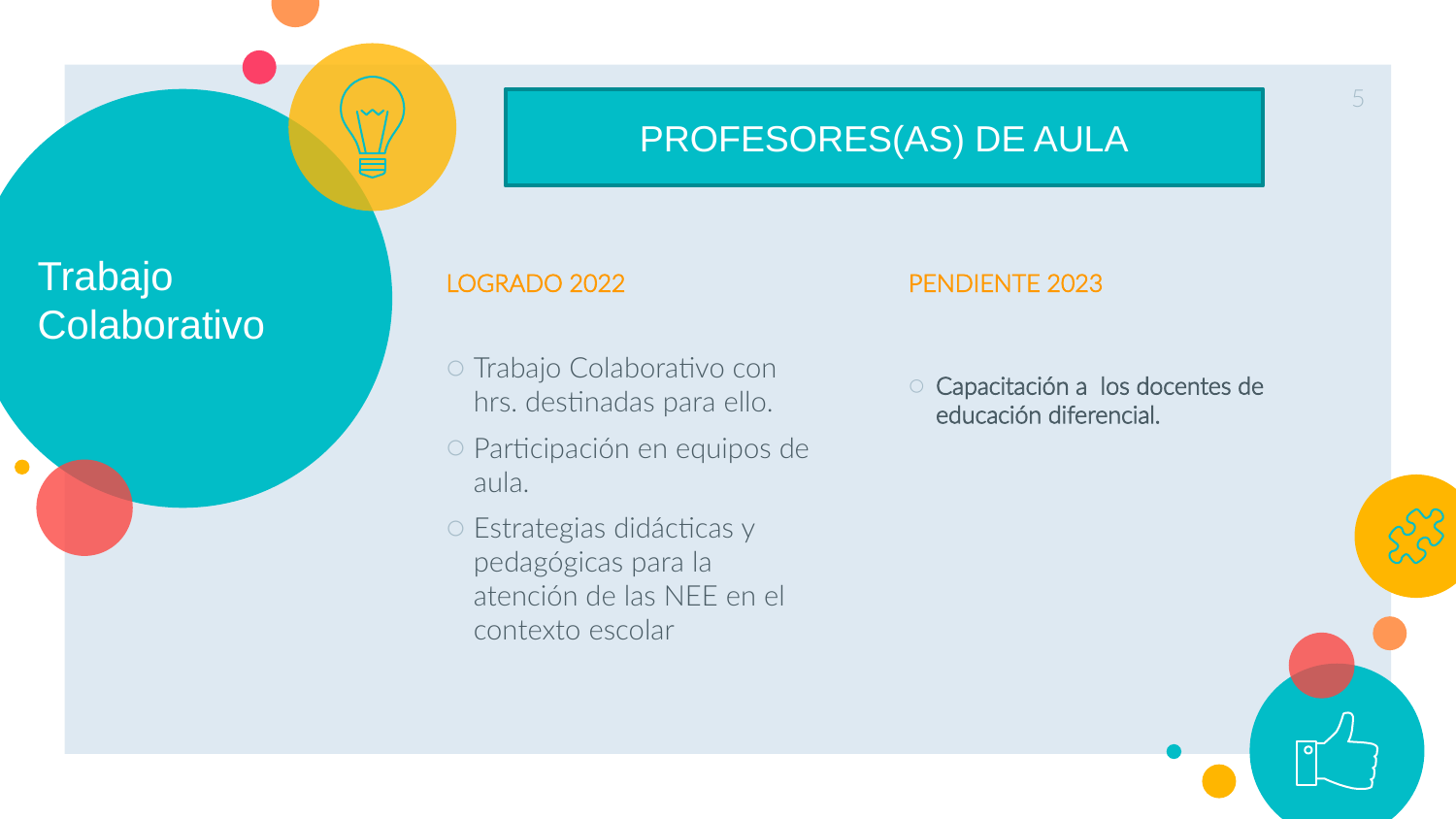

5
# Trabajo Colaborativo
PROFESORES(AS) DE AULA
LOGRADO 2022

Trabajo Colaborativo con hrs. destinadas para ello.
Participación en equipos de aula.
Estrategias didácticas y pedagógicas para la atención de las NEE en el contexto escolar

PENDIENTE 2023

Capacitación a  los docentes de educación diferencial.